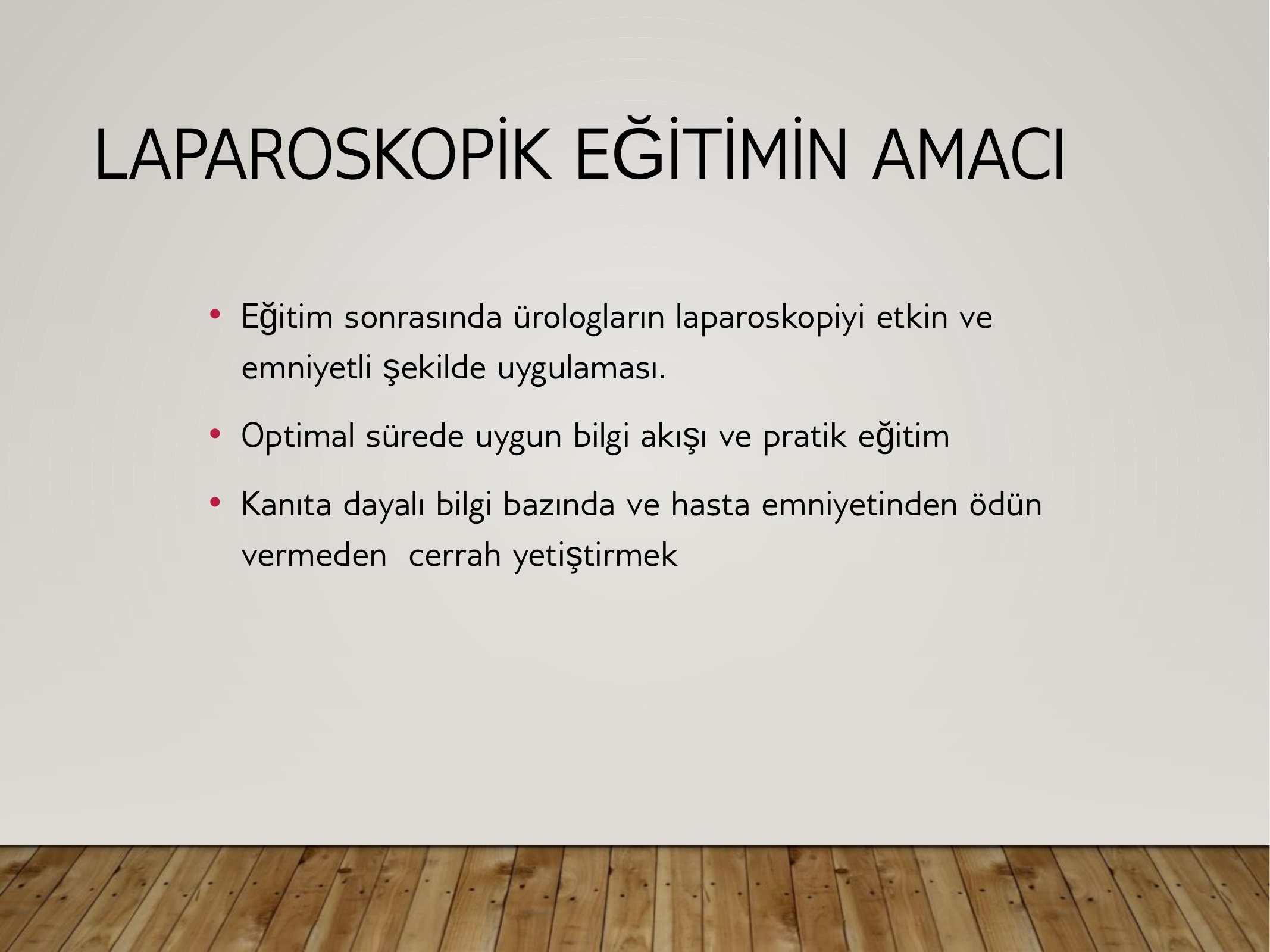

# LaparoskopİK EĞİTİMİN amacı
Eğitim sonrasında ürologların laparoskopiyi etkin ve emniyetli şekilde uygulaması.
Optimal sürede uygun bilgi akışı ve pratik eğitim
Kanıta dayalı bilgi bazında ve hasta emniyetinden ödün vermeden  cerrah yetiştirmek